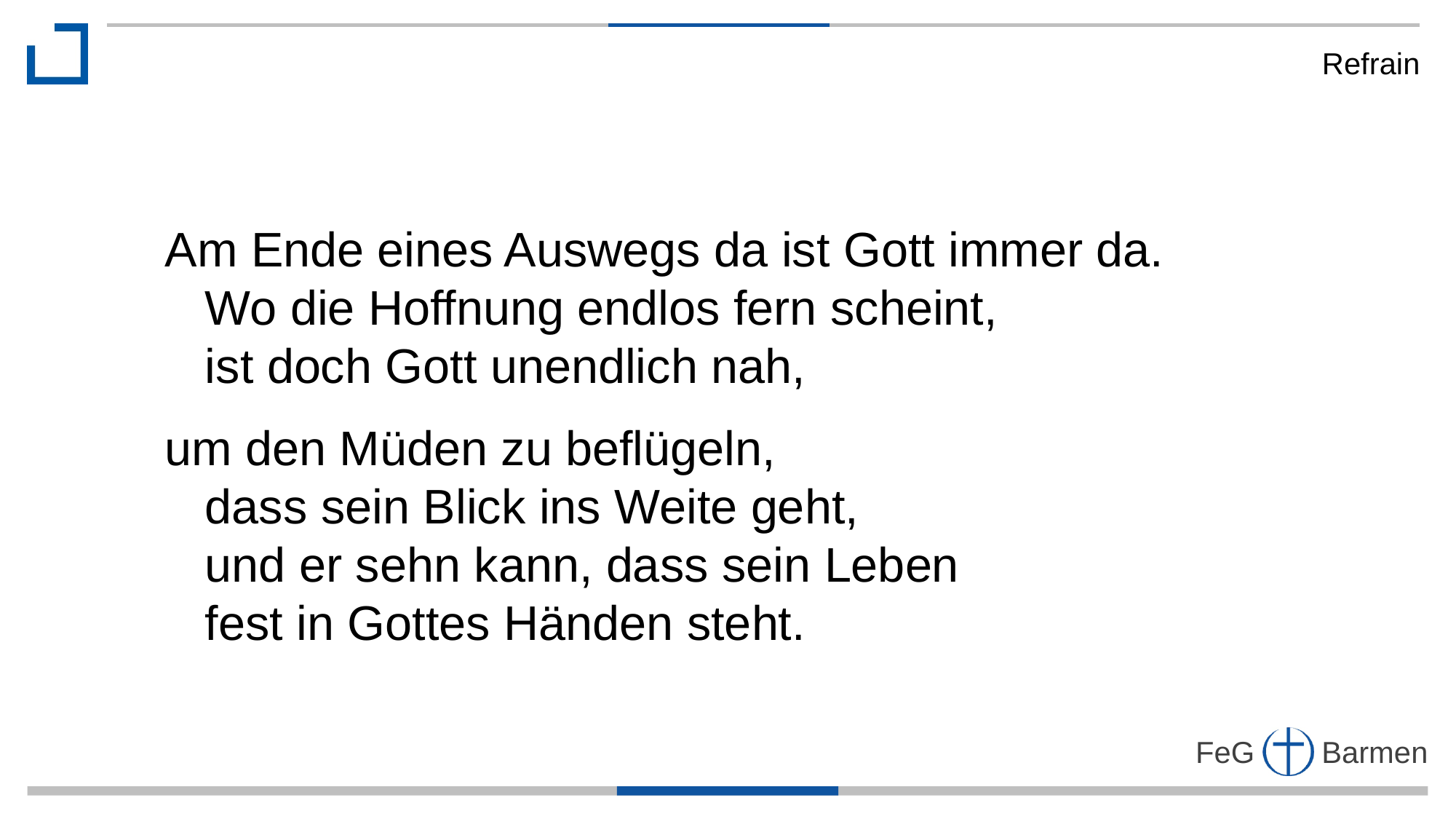

Refrain
Am Ende eines Auswegs da ist Gott immer da.
   Wo die Hoffnung endlos fern scheint,
   ist doch Gott unendlich nah,
um den Müden zu beflügeln,
   dass sein Blick ins Weite geht,
   und er sehn kann, dass sein Leben
   fest in Gottes Händen steht.